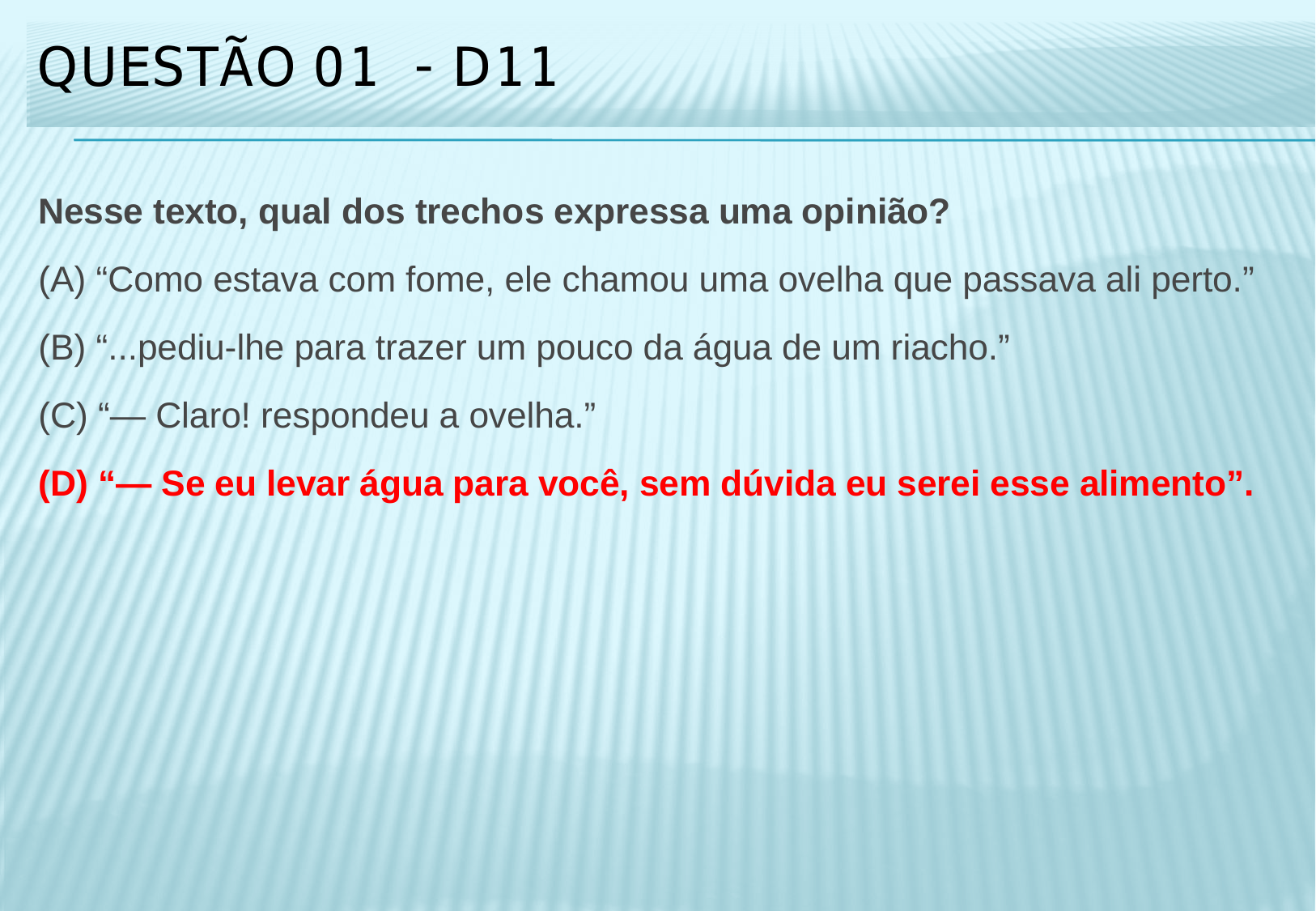

Questão 01  - d11

Nesse texto, qual dos trechos expressa uma opinião?
(A) “Como estava com fome, ele chamou uma ovelha que passava ali perto.”
(B) “...pediu-lhe para trazer um pouco da água de um riacho.”
(C) “― Claro! respondeu a ovelha.”
(D) “― Se eu levar água para você, sem dúvida eu serei esse alimento”.